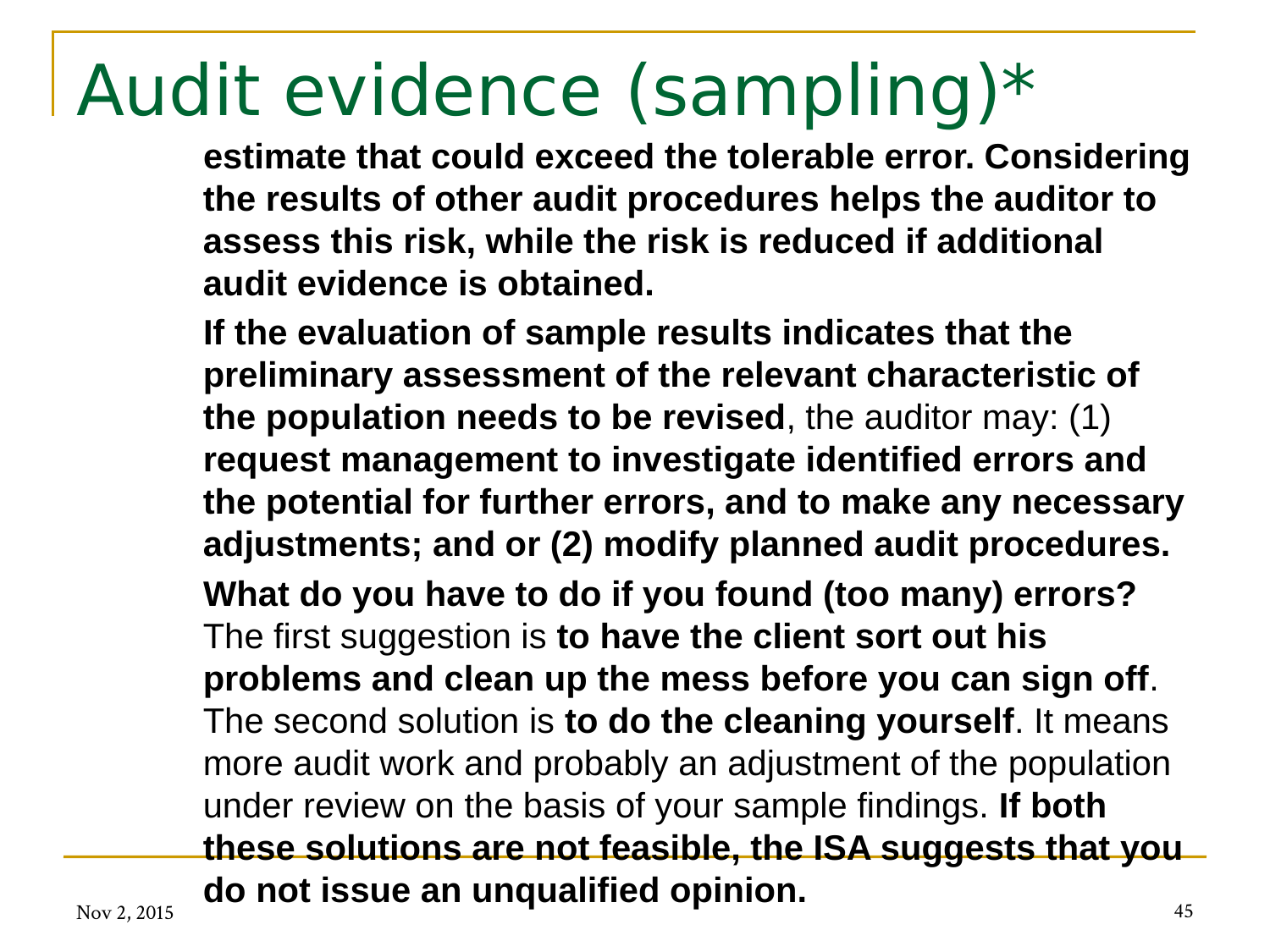

# Audit evidence (sampling)*
estimate that could exceed the tolerable error. Considering the results of other audit procedures helps the auditor to assess this risk, while the risk is reduced if additional audit evidence is obtained.
If the evaluation of sample results indicates that the preliminary assessment of the relevant characteristic of the population needs to be revised, the auditor may: (1) request management to investigate identified errors and the potential for further errors, and to make any necessary adjustments; and or (2) modify planned audit procedures.
What do you have to do if you found (too many) errors? The first suggestion is to have the client sort out his problems and clean up the mess before you can sign off. The second solution is to do the cleaning yourself. It means more audit work and probably an adjustment of the population under review on the basis of your sample findings. If both these solutions are not feasible, the ISA suggests that you do not issue an unqualified opinion.

Nov 2, 2015
45